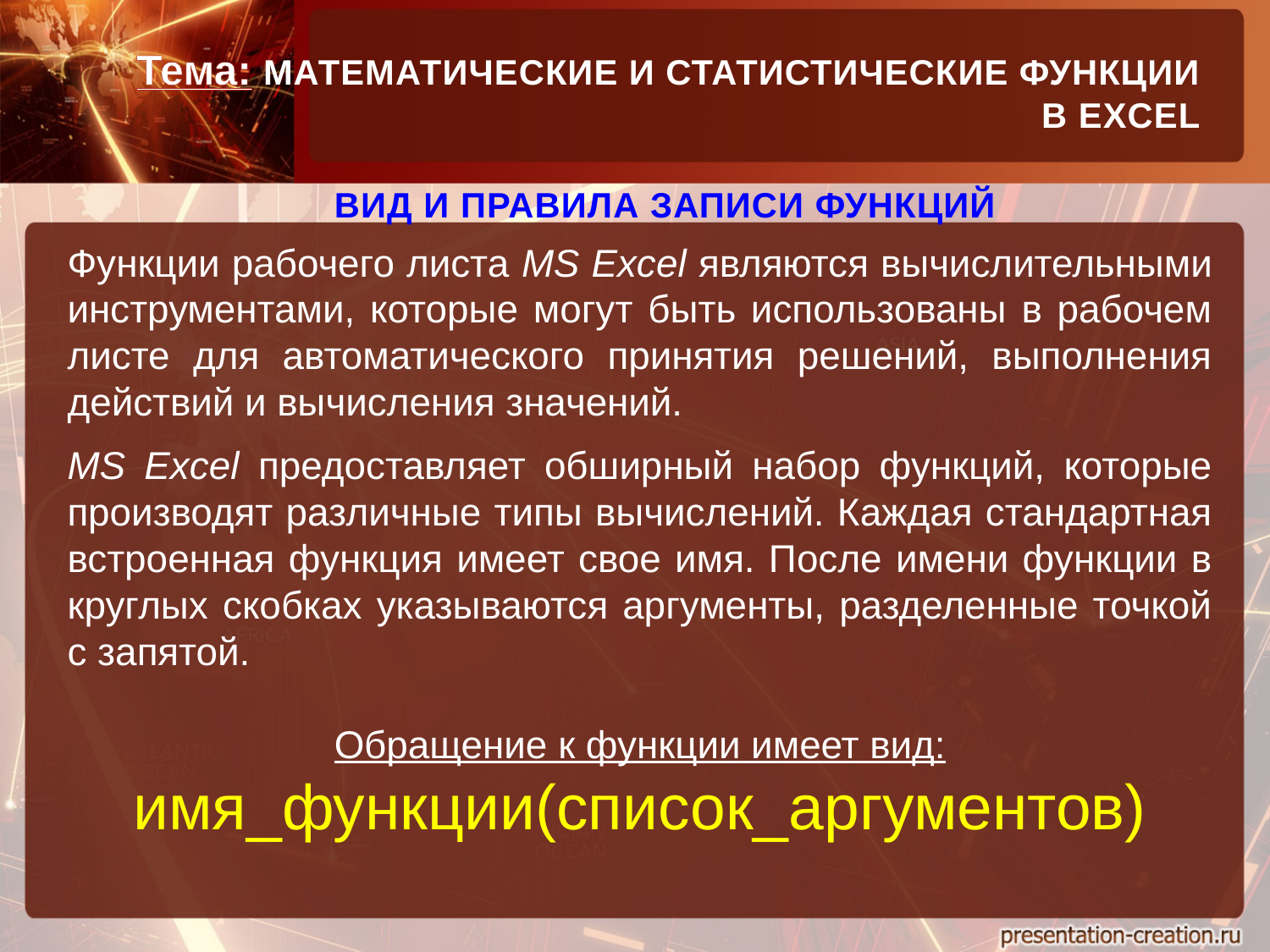

Тема: МАТЕМАТИЧЕСКИЕ И СТАТИСТИЧЕСКИЕ ФУНКЦИИ
В EXCEL
ВИД И ПРАВИЛА ЗАПИСИ ФУНКЦИЙ
Функции рабочего листа MS Excel являются вычислительными инструментами, которые могут быть использованы в рабочем листе для автоматического принятия решений, выполнения действий и вычисления значений.

MS Excel предоставляет обширный набор функций, которые производят различные типы вычислений. Каждая стандартная встроенная функция имеет свое имя. После имени функции в круглых скобках указываются аргументы, разделенные точкой с запятой.

Обращение к функции имеет вид:
имя_функции(список_аргументов)